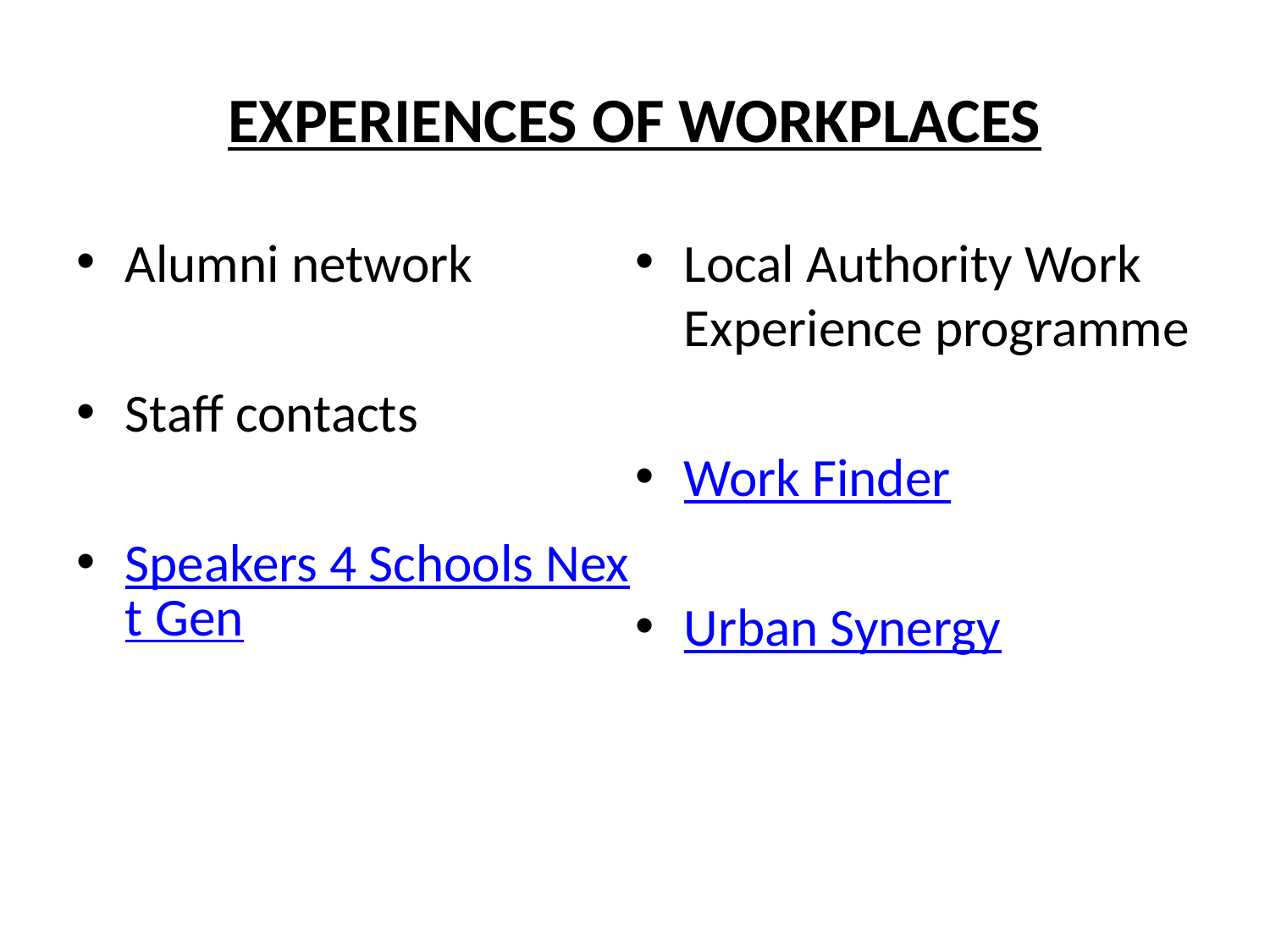

# EXPERIENCES OF WORKPLACES
Alumni network

Staff contacts

Speakers 4 Schools Next Gen

Local Authority Work Experience programme

Work Finder

Urban Synergy